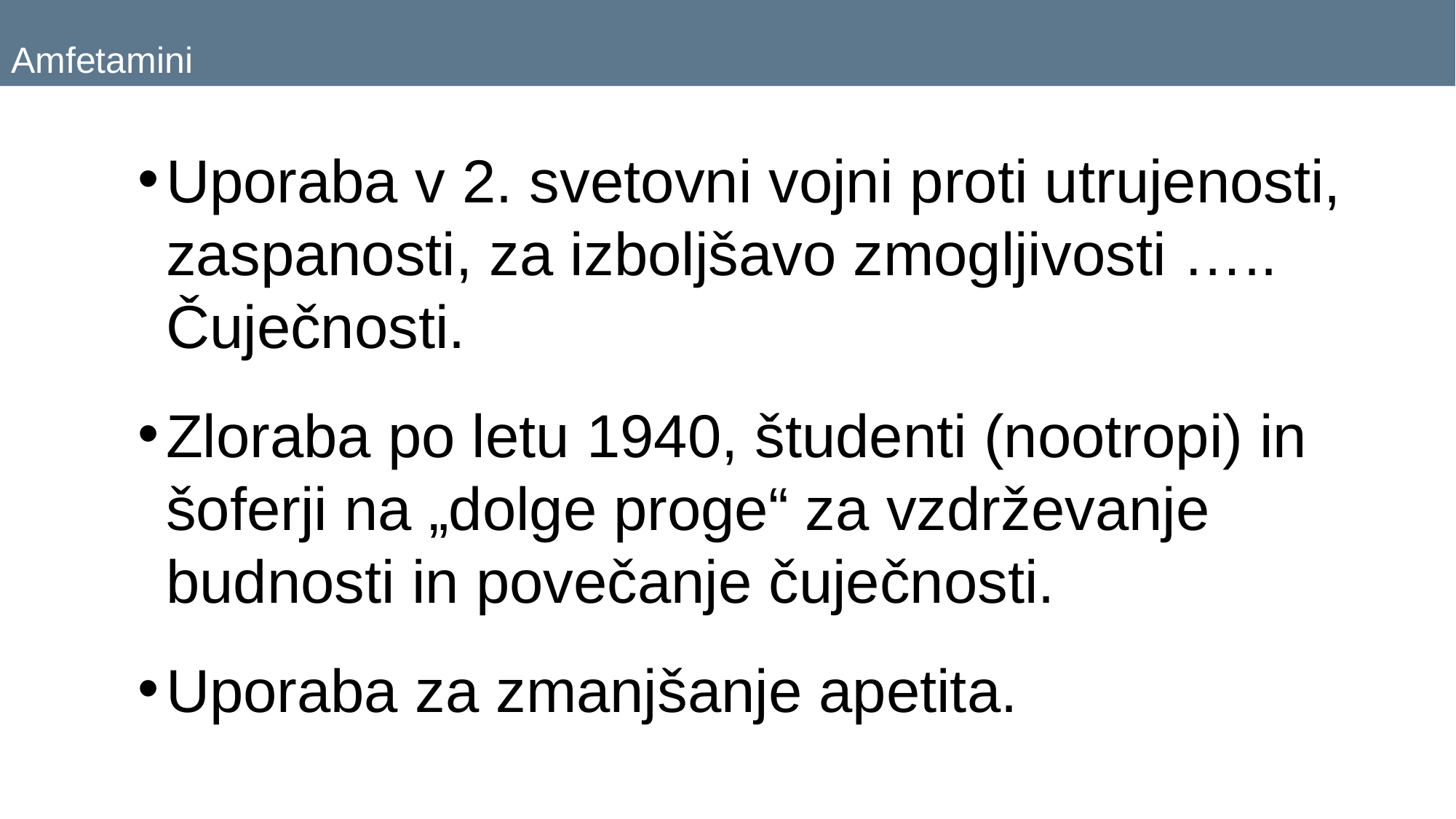

# Amfetamini
Uporaba v 2. svetovni vojni proti utrujenosti, zaspanosti, za izboljšavo zmogljivosti ….. Čuječnosti.
Zloraba po letu 1940, študenti (nootropi) in šoferji na „dolge proge“ za vzdrževanje budnosti in povečanje čuječnosti.
Uporaba za zmanjšanje apetita.